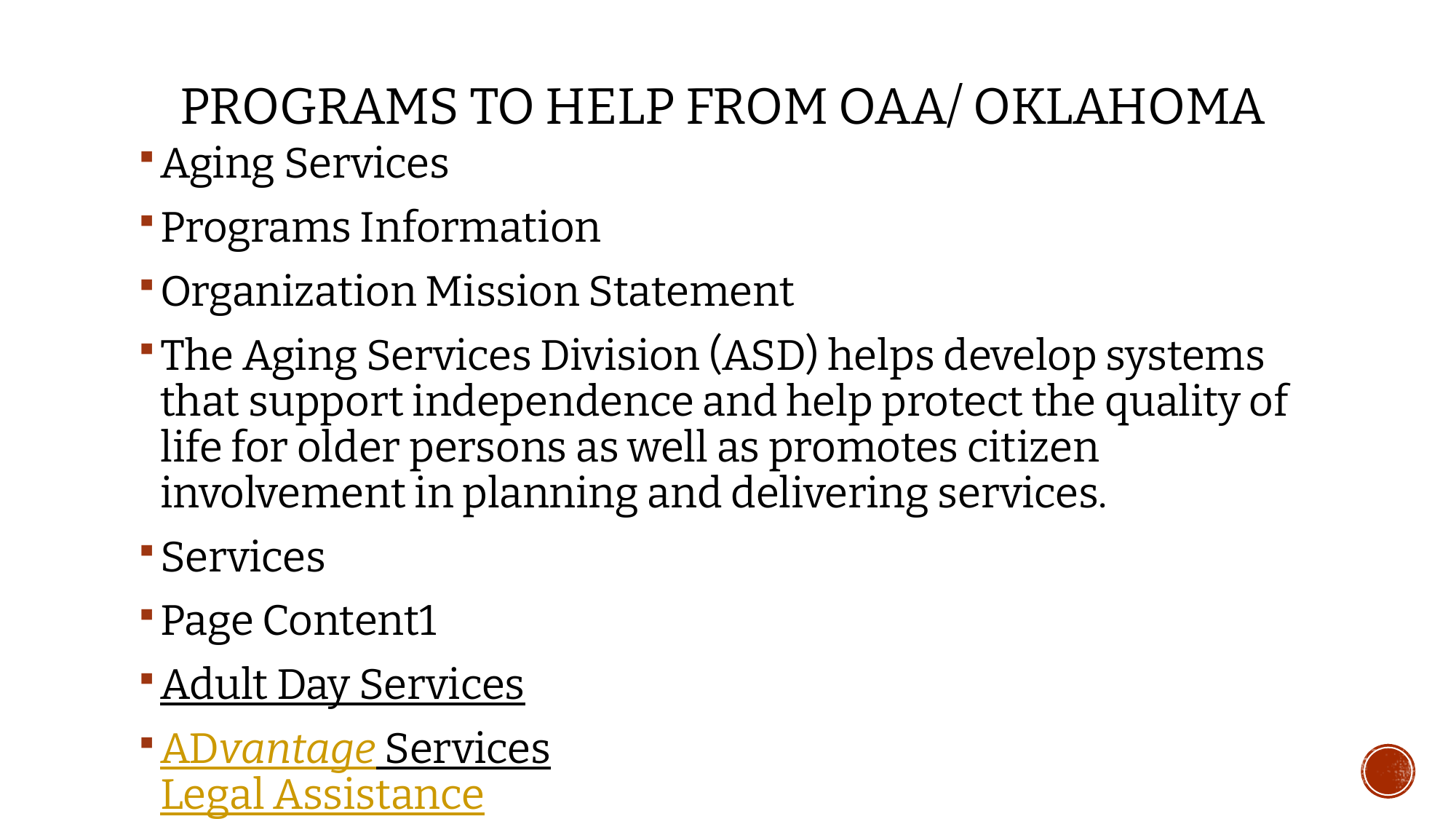

# Programs to help from OAA/ oklahoma
Aging Services
Programs Information
Organization Mission Statement
​​​​The Aging Services Division (ASD) helps develop systems that support independence and help protect the quality of life for older persons as well as promotes citizen involvement in planning and delivering services.
Services
Page Content1
Adult Day Services
ADv​antage Services
Legal Assistance